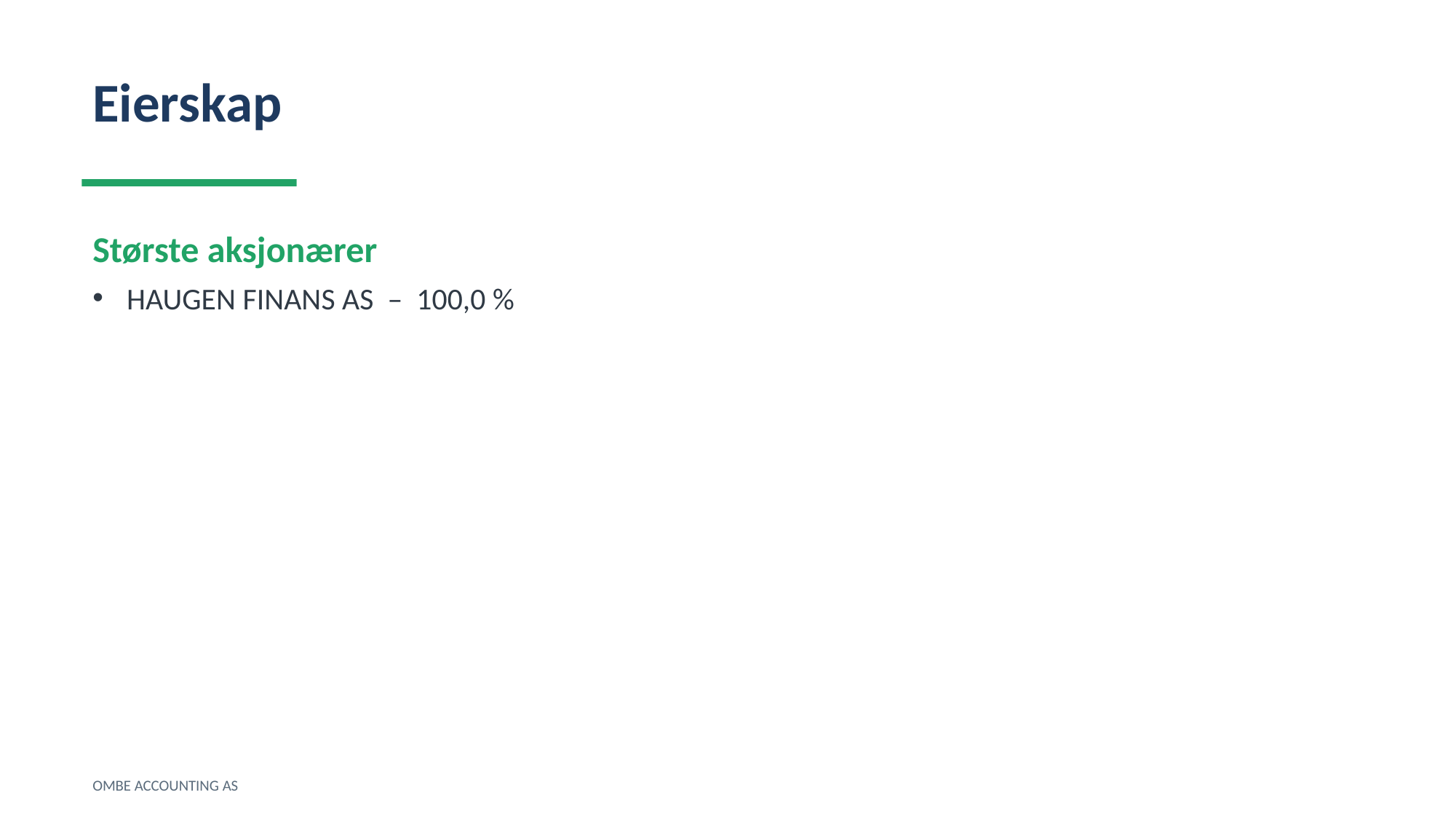

Eierskap

Største aksjonærer
HAUGEN FINANS AS  –  100,0 %
OMBE ACCOUNTING AS